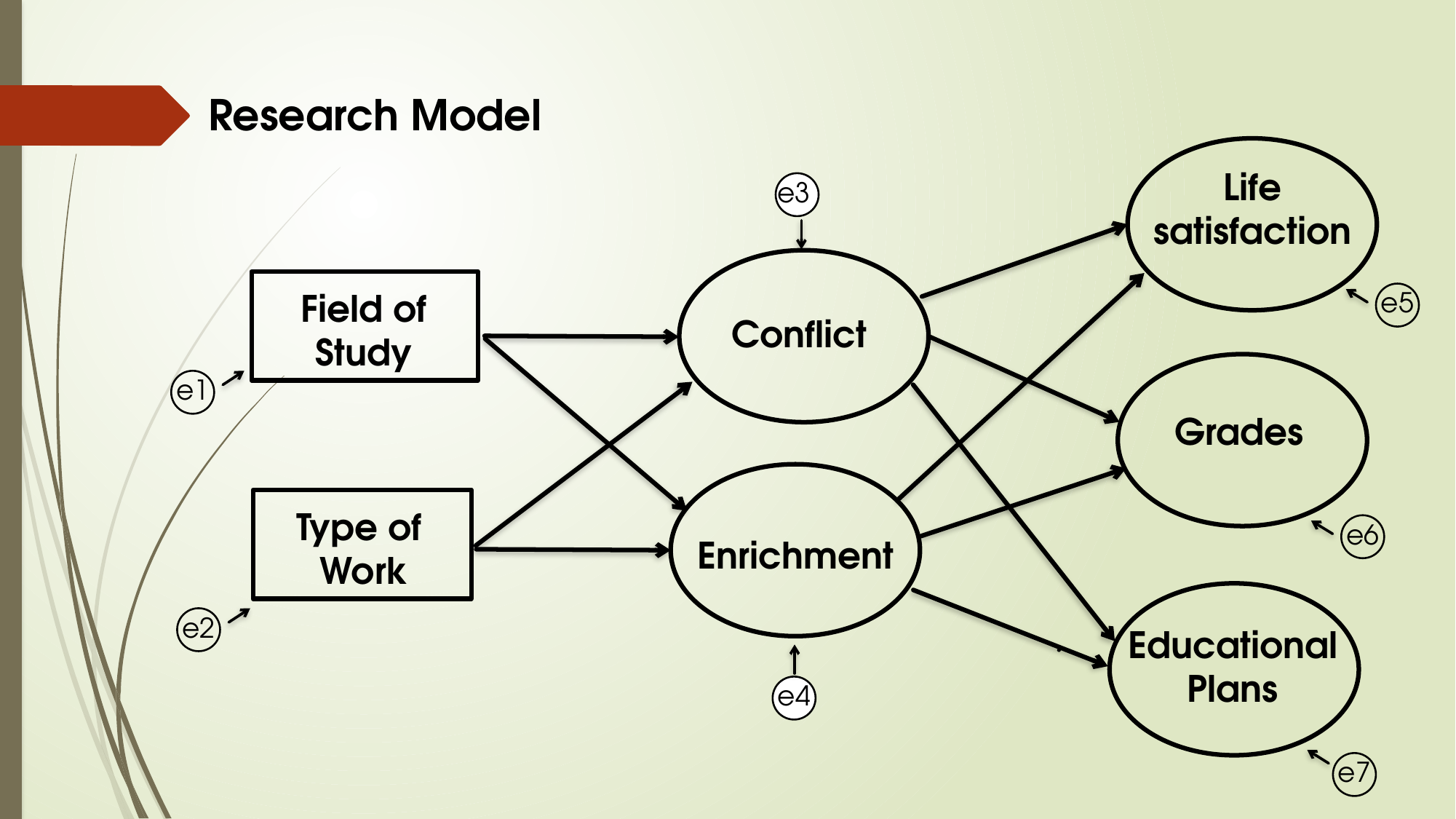

Research Model

Life satisfaction
e3

Field of Study
e5

Conflict

e1

Grades

Type of Work
e6

Enrichment

.
e2

Educational Plans
e4

e7